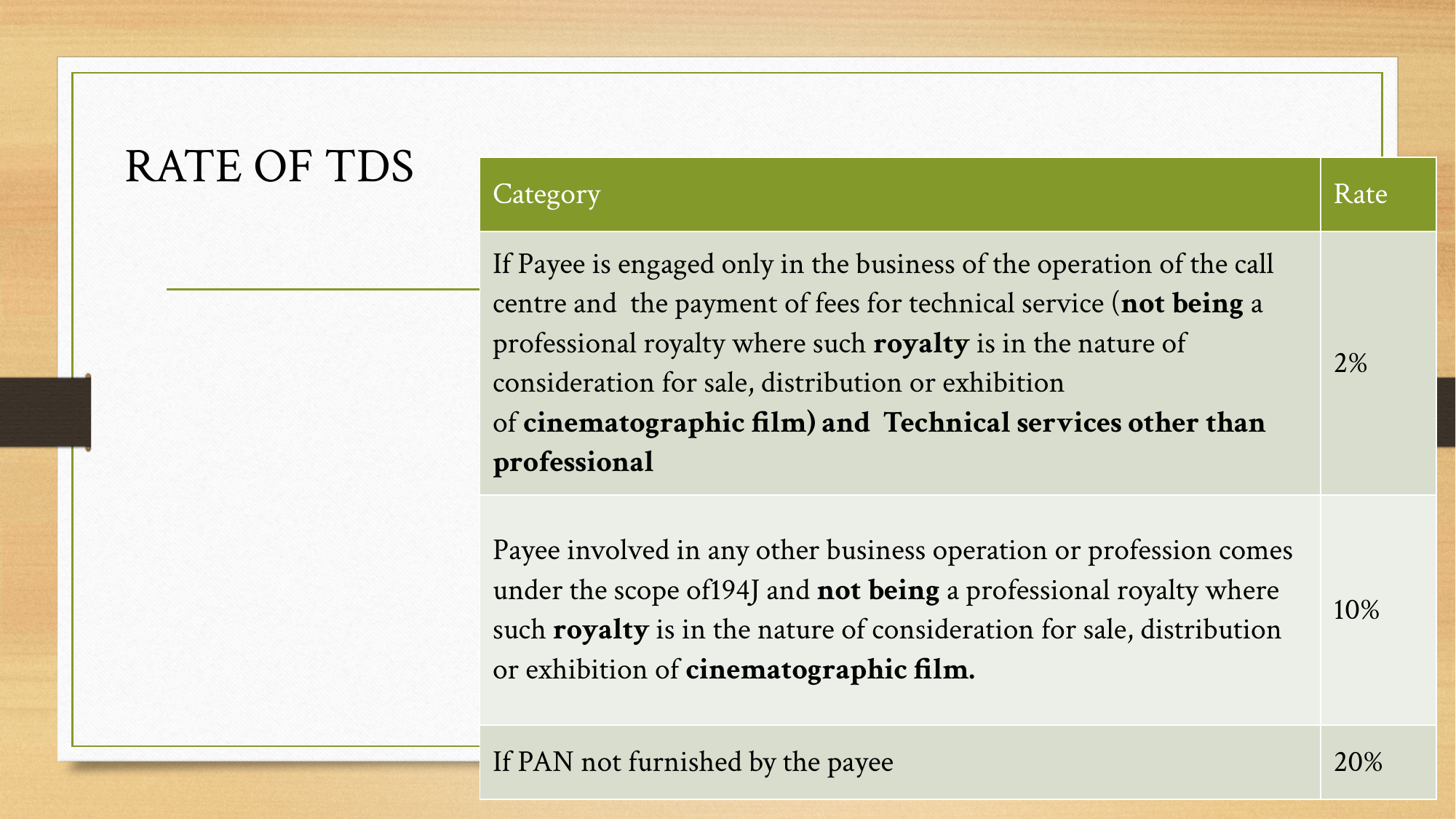

# RATE OF TDS
| Category | Rate |
| --- | --- |
| If Payee is engaged only in the business of the operation of the call centre and  the payment of fees for technical service (not being a professional royalty where such royalty is in the nature of consideration for sale, distribution or exhibition of cinematographic film) and Technical services other than professional | 2% |
| Payee involved in any other business operation or profession comes under the scope of194J and not being a professional royalty where such royalty is in the nature of consideration for sale, distribution or exhibition of cinematographic film. | 10% |
| If PAN not furnished by the payee | 20% |